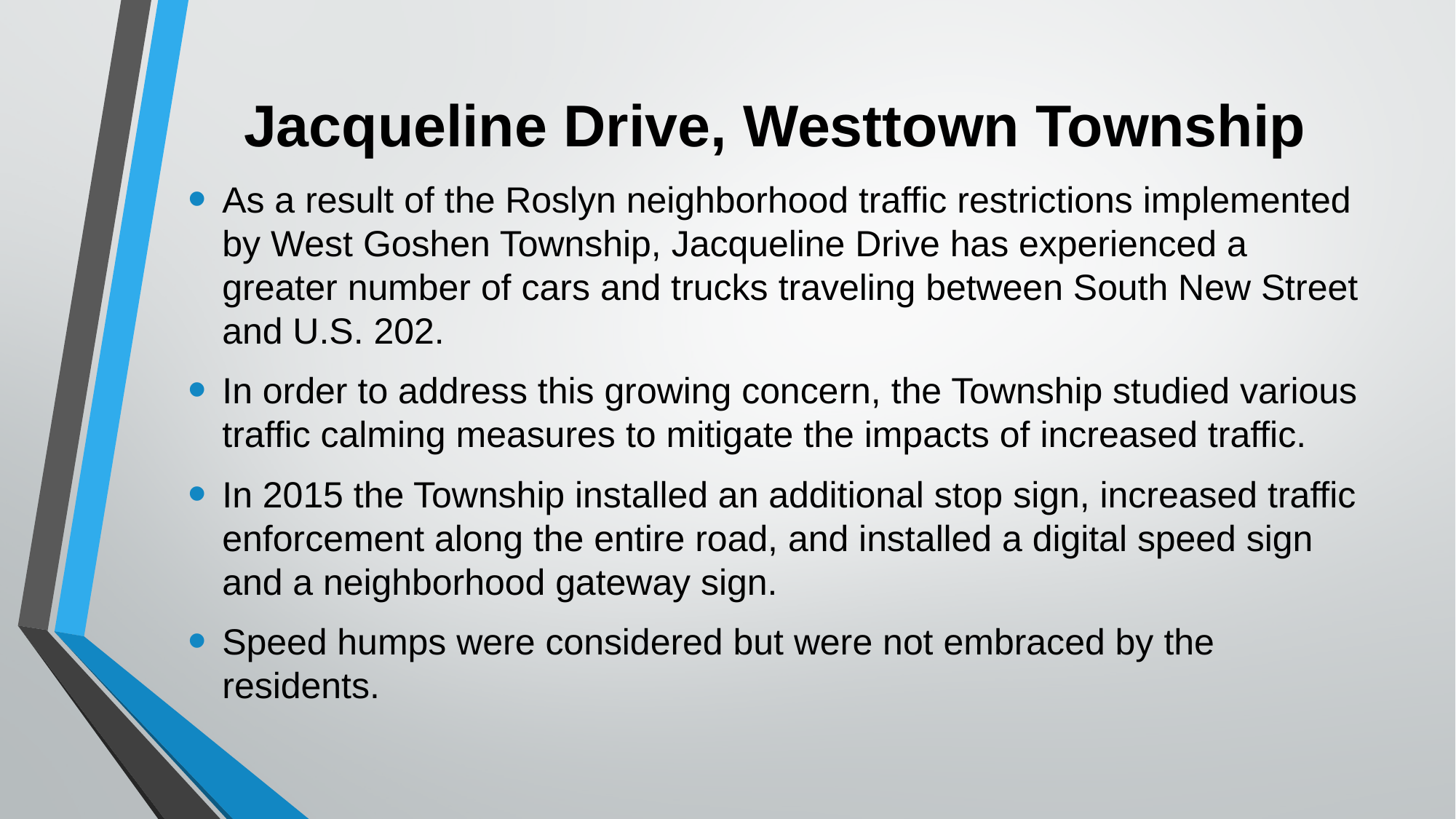

# Jacqueline Drive, Westtown Township
As a result of the Roslyn neighborhood traffic restrictions implemented by West Goshen Township, Jacqueline Drive has experienced a greater number of cars and trucks traveling between South New Street and U.S. 202.
In order to address this growing concern, the Township studied various traffic calming measures to mitigate the impacts of increased traffic.
In 2015 the Township installed an additional stop sign, increased traffic enforcement along the entire road, and installed a digital speed sign and a neighborhood gateway sign.
Speed humps were considered but were not embraced by the residents.